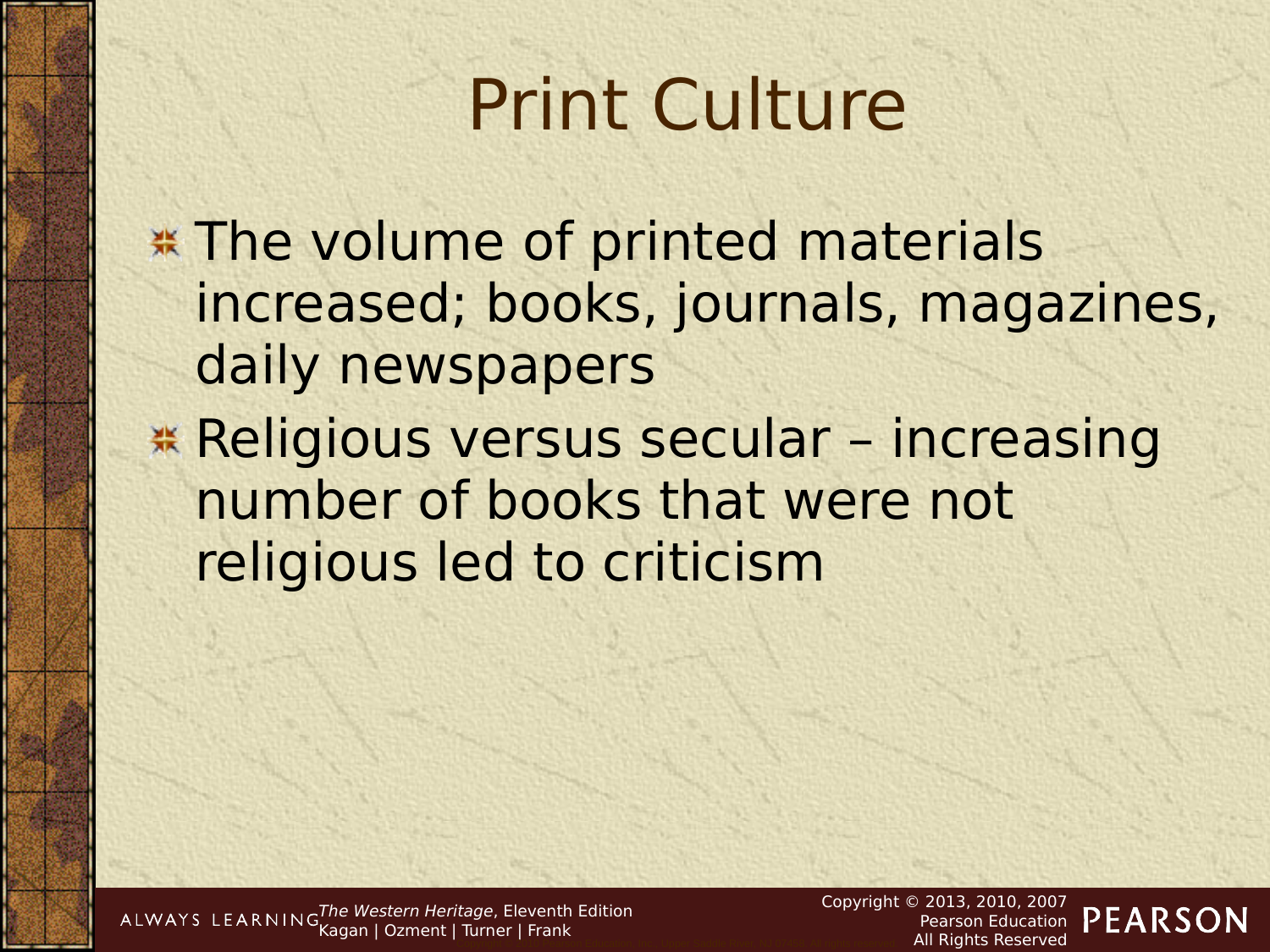

Print Culture
The volume of printed materials increased; books, journals, magazines, daily newspapers
Religious versus secular – increasing number of books that were not religious led to criticism